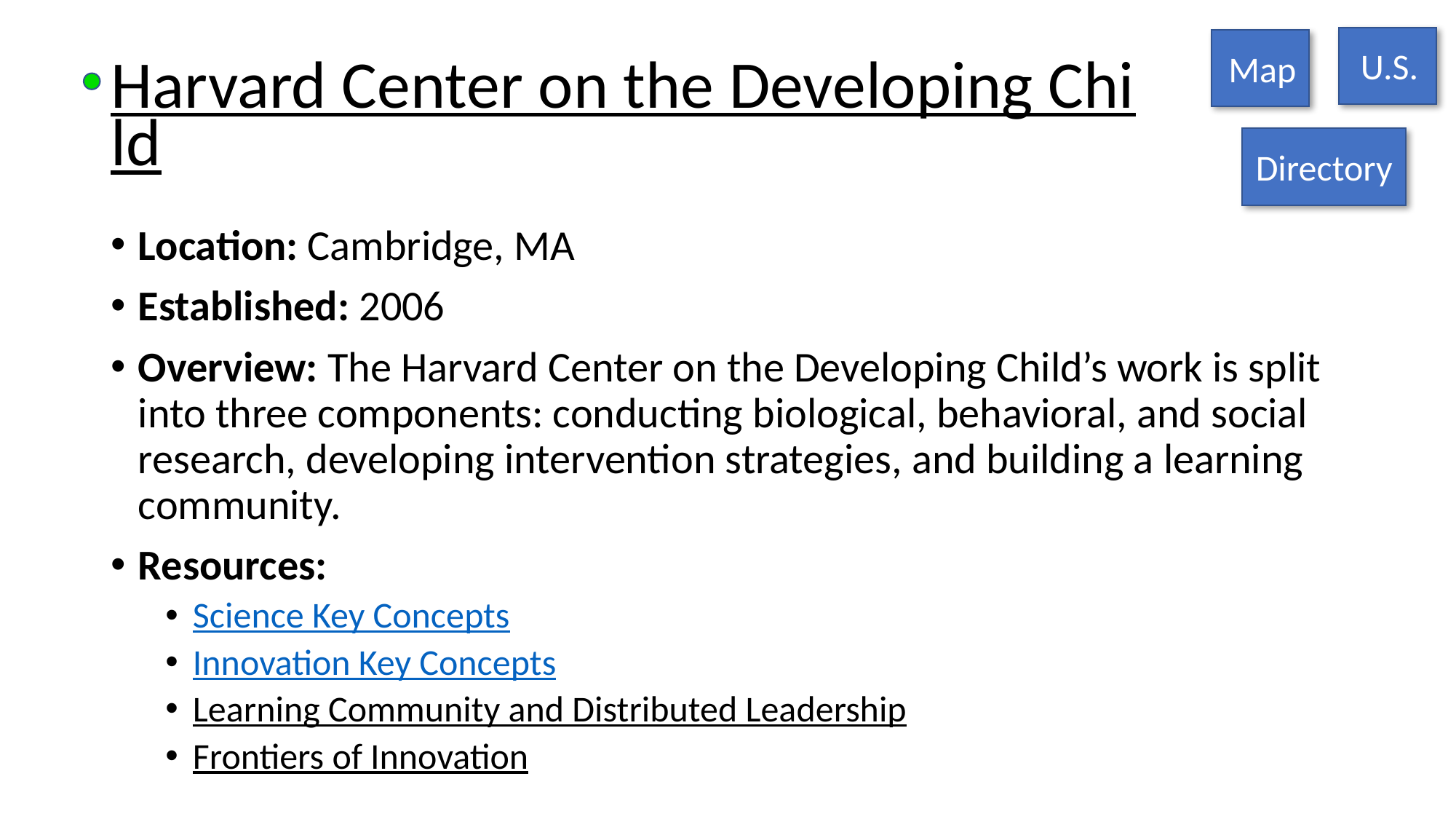

U.S.
Map
# Harvard Center on the Developing Child

Directory
Location: Cambridge, MA
Established: 2006
Overview: The Harvard Center on the Developing Child’s work is split into three components: conducting biological, behavioral, and social research, developing intervention strategies, and building a learning community.
Resources:
Science Key Concepts
Innovation Key Concepts
Learning Community and Distributed Leadership
Frontiers of Innovation